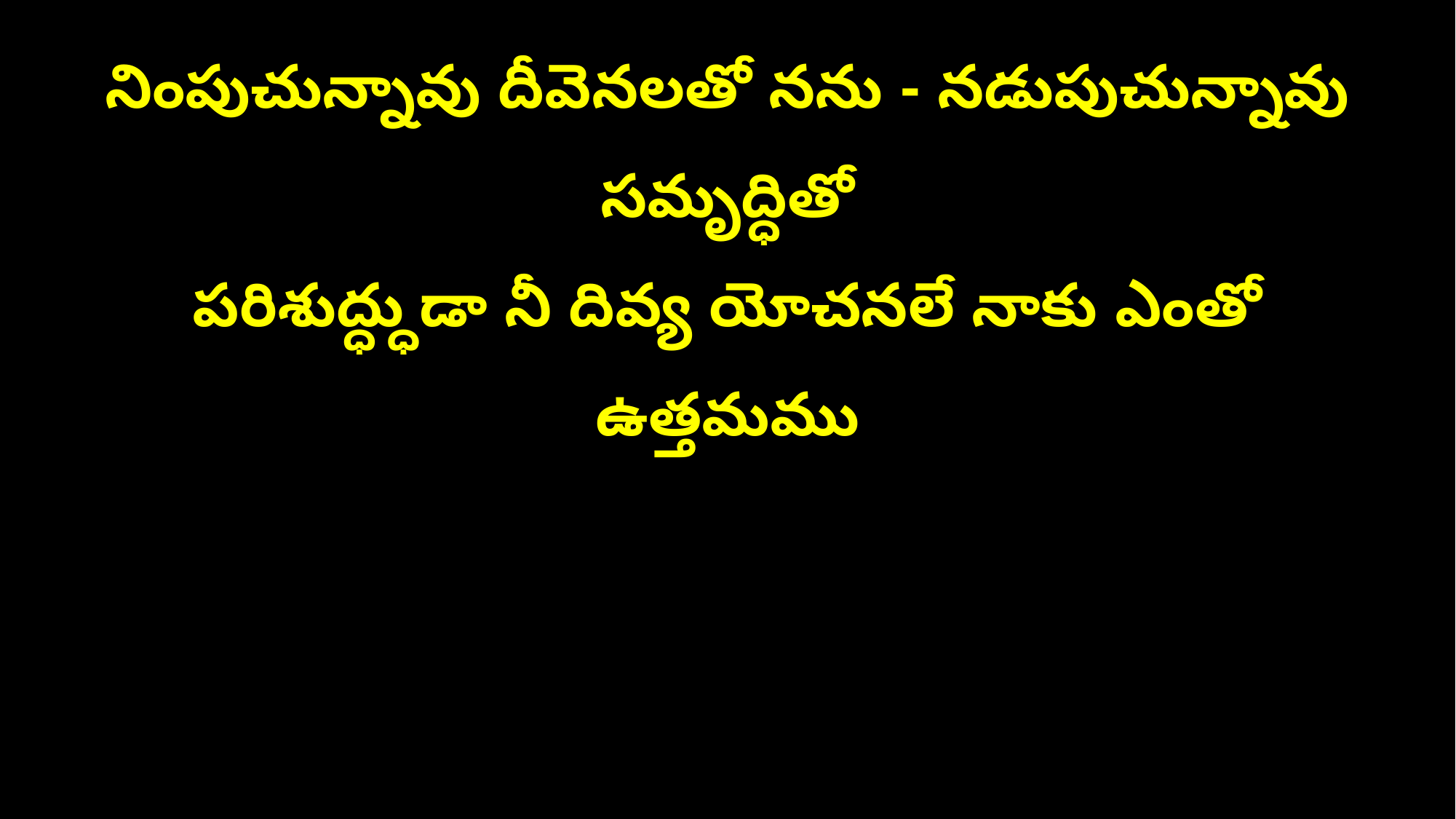

నింపుచున్నావు దీవెనలతో నను - నడుపుచున్నావు సమృద్ధితో
పరిశుద్ధ్ధుడా నీ దివ్య యోచనలే నాకు ఎంతో ఉత్తమము